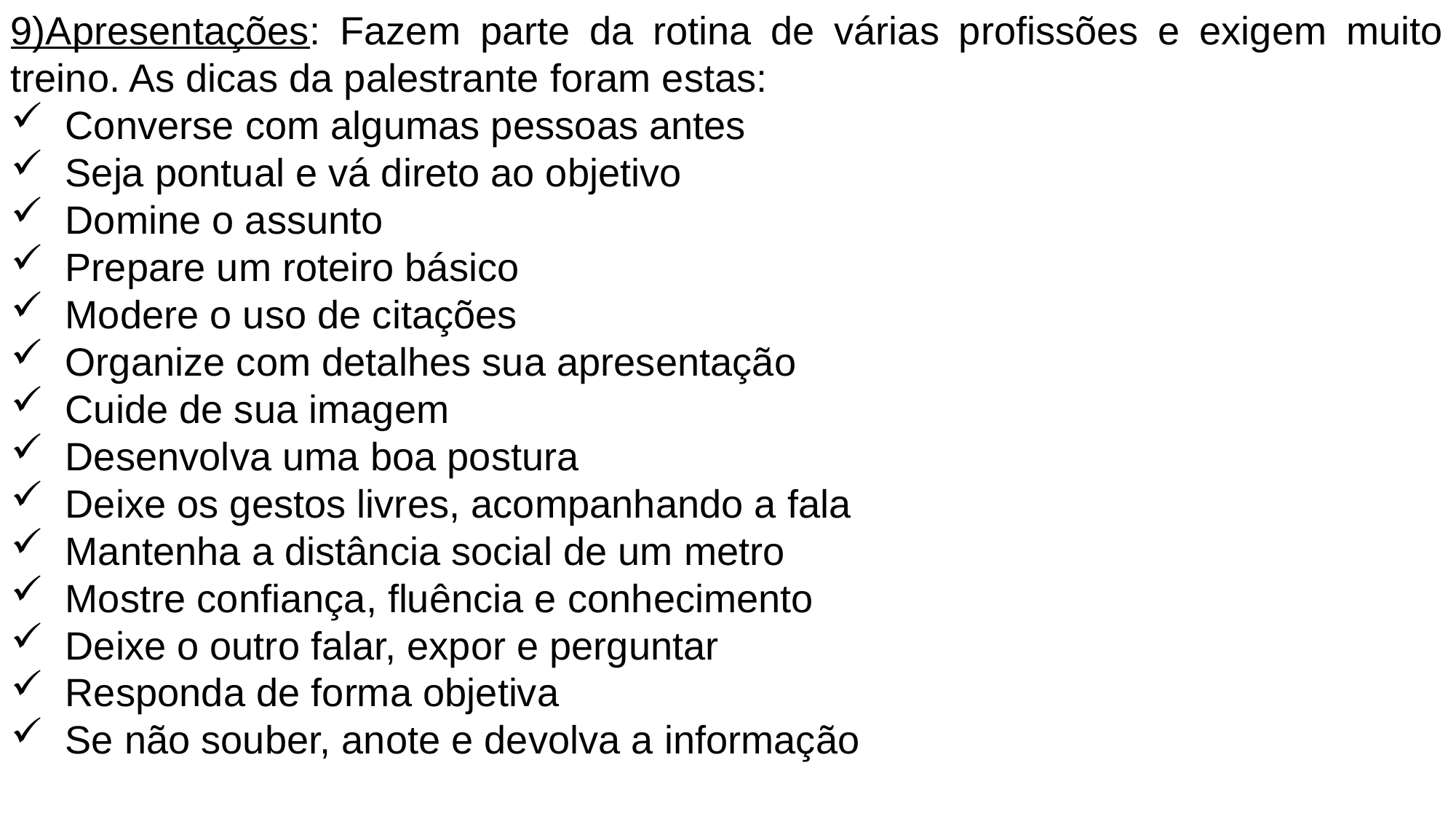

9)Apresentações: Fazem parte da rotina de várias profissões e exigem muito treino. As dicas da palestrante foram estas:
Converse com algumas pessoas antes
Seja pontual e vá direto ao objetivo
Domine o assunto
Prepare um roteiro básico
Modere o uso de citações
Organize com detalhes sua apresentação
Cuide de sua imagem
Desenvolva uma boa postura
Deixe os gestos livres, acompanhando a fala
Mantenha a distância social de um metro
Mostre confiança, fluência e conhecimento
Deixe o outro falar, expor e perguntar
Responda de forma objetiva
Se não souber, anote e devolva a informação